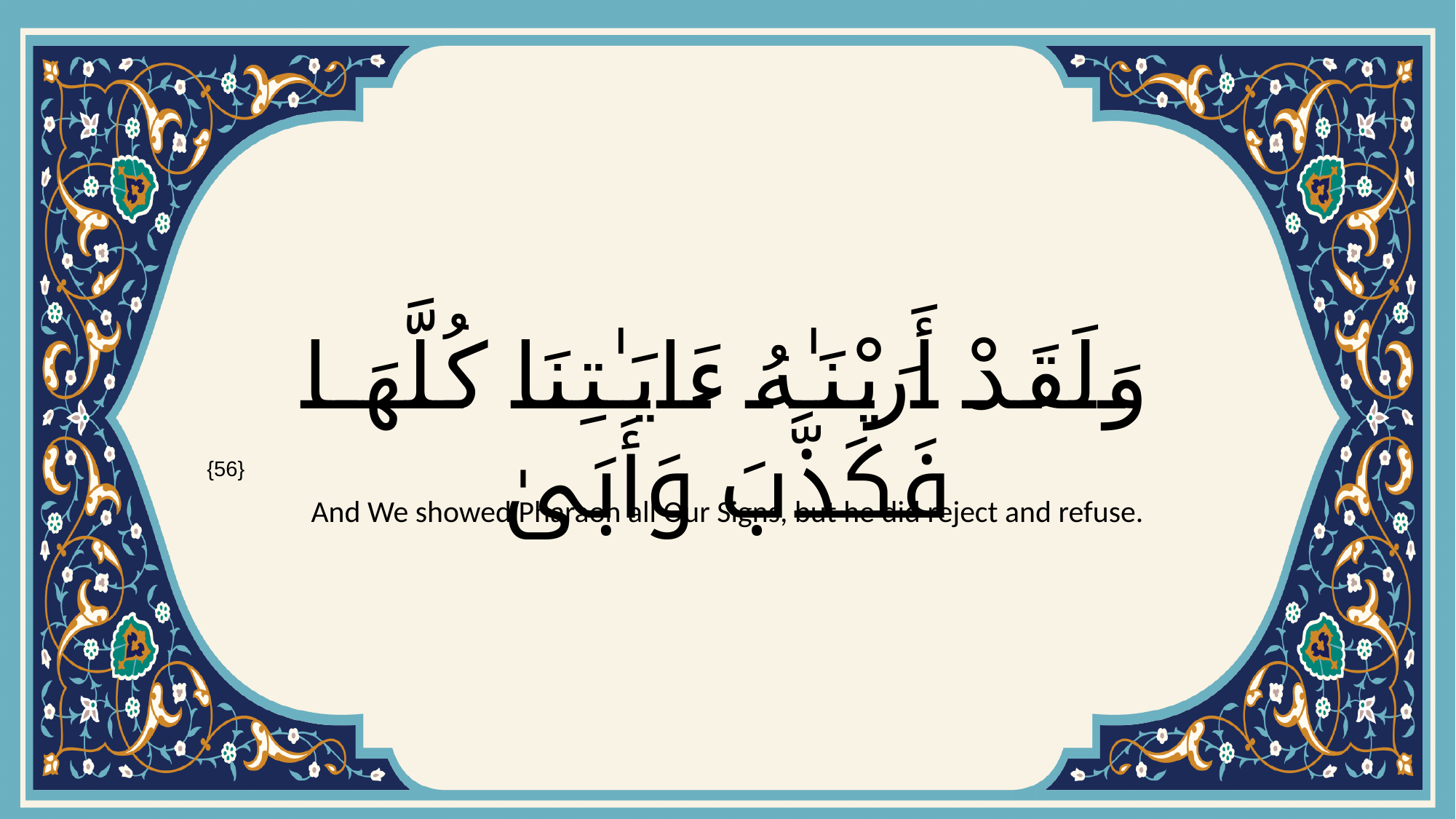

# وَلَقَدْ أَرَيْنَـٰهُ ءَايَـٰتِنَا كُلَّهَا فَكَذَّبَ وَأَبَىٰ
{56}
And We showed Pharaoh all Our Signs, but he did reject and refuse.